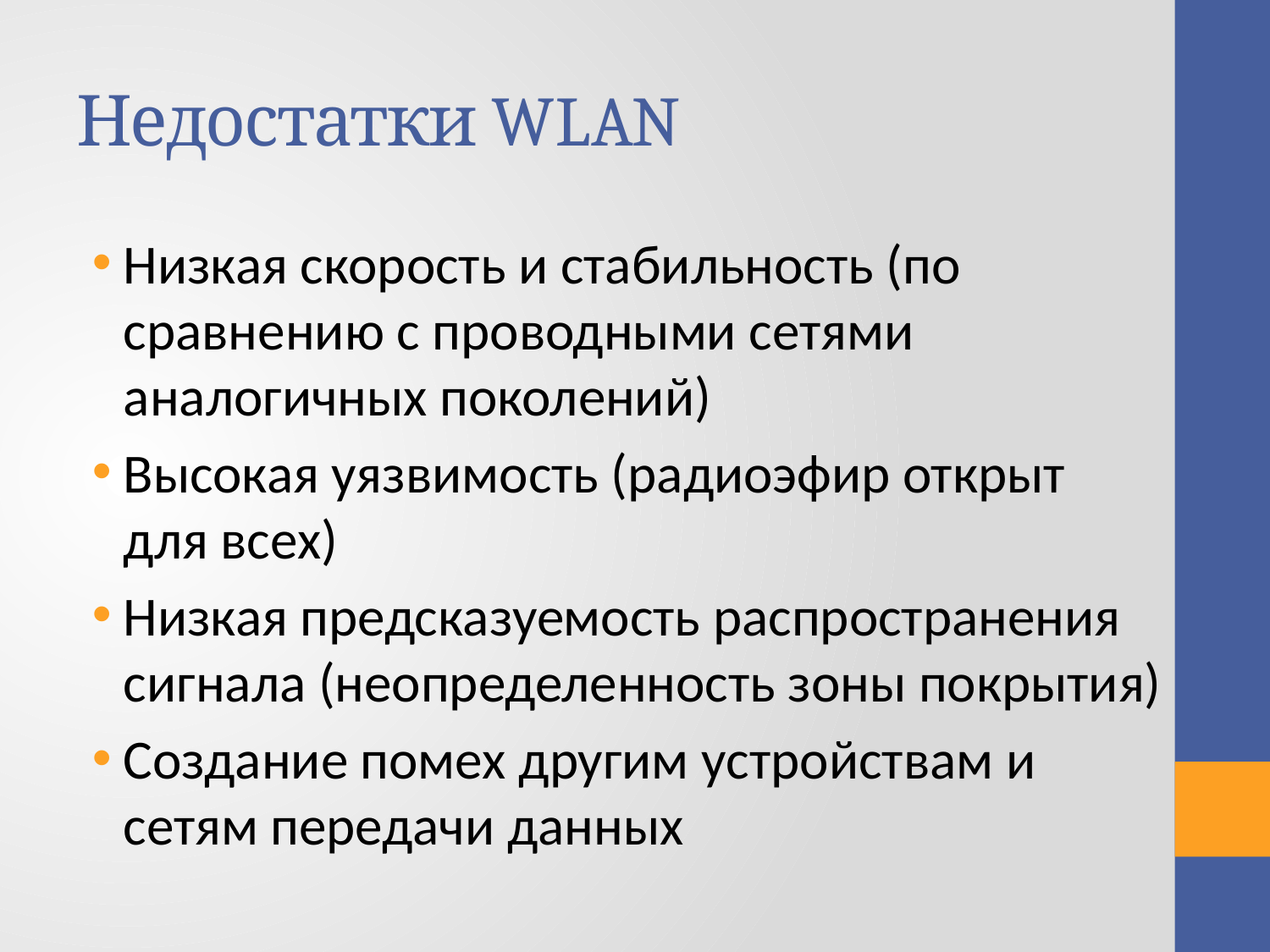

# Недостатки WLAN
Низкая скорость и стабильность (по сравнению с проводными сетями аналогичных поколений)
Высокая уязвимость (радиоэфир открыт для всех)
Низкая предсказуемость распространения сигнала (неопределенность зоны покрытия)
Создание помех другим устройствам и сетям передачи данных